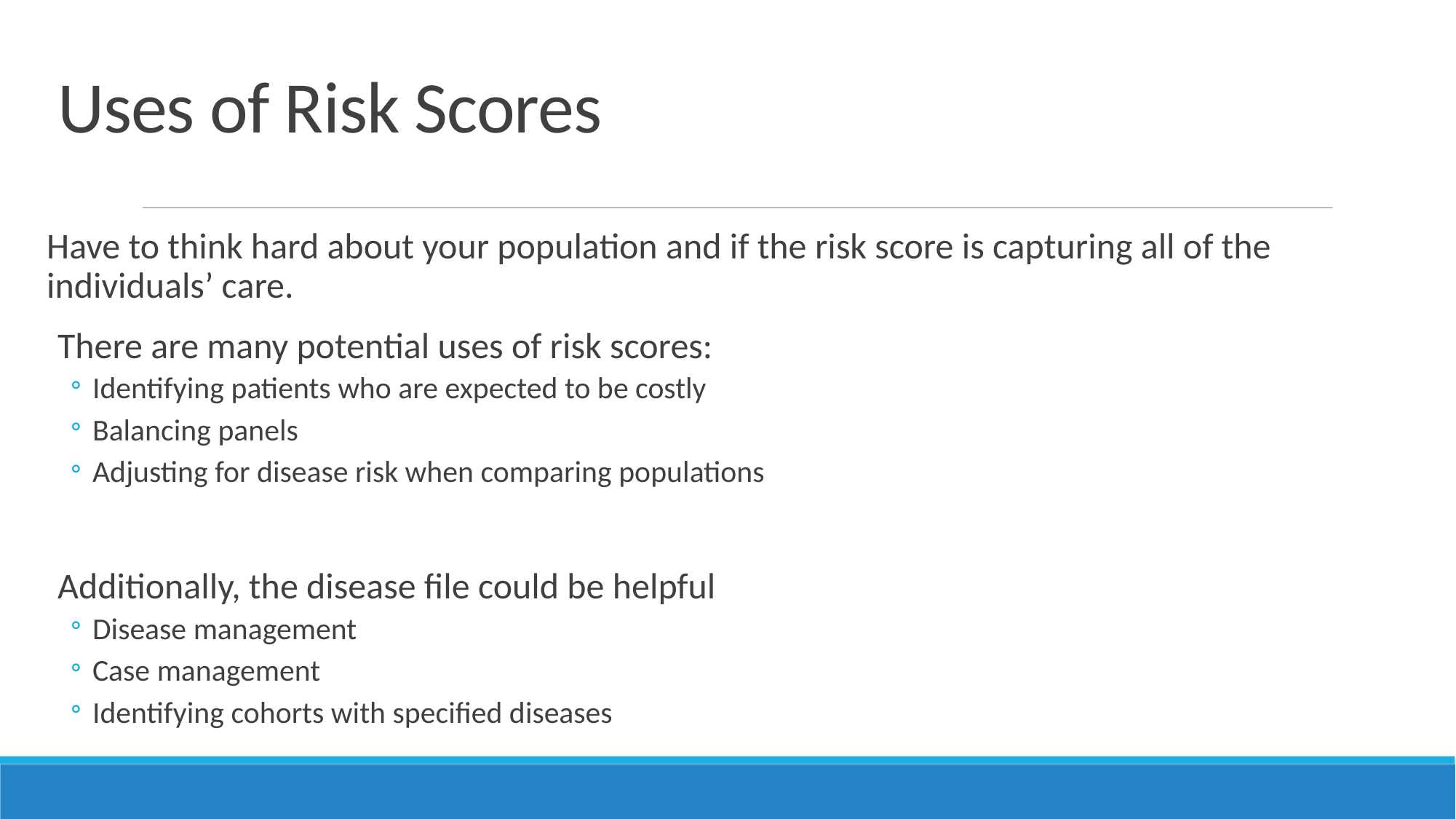

# Uses of Risk Scores
Have to think hard about your population and if the risk score is capturing all of the individuals’ care.
There are many potential uses of risk scores:
Identifying patients who are expected to be costly
Balancing panels
Adjusting for disease risk when comparing populations

Additionally, the disease file could be helpful
Disease management
Case management
Identifying cohorts with specified diseases
22